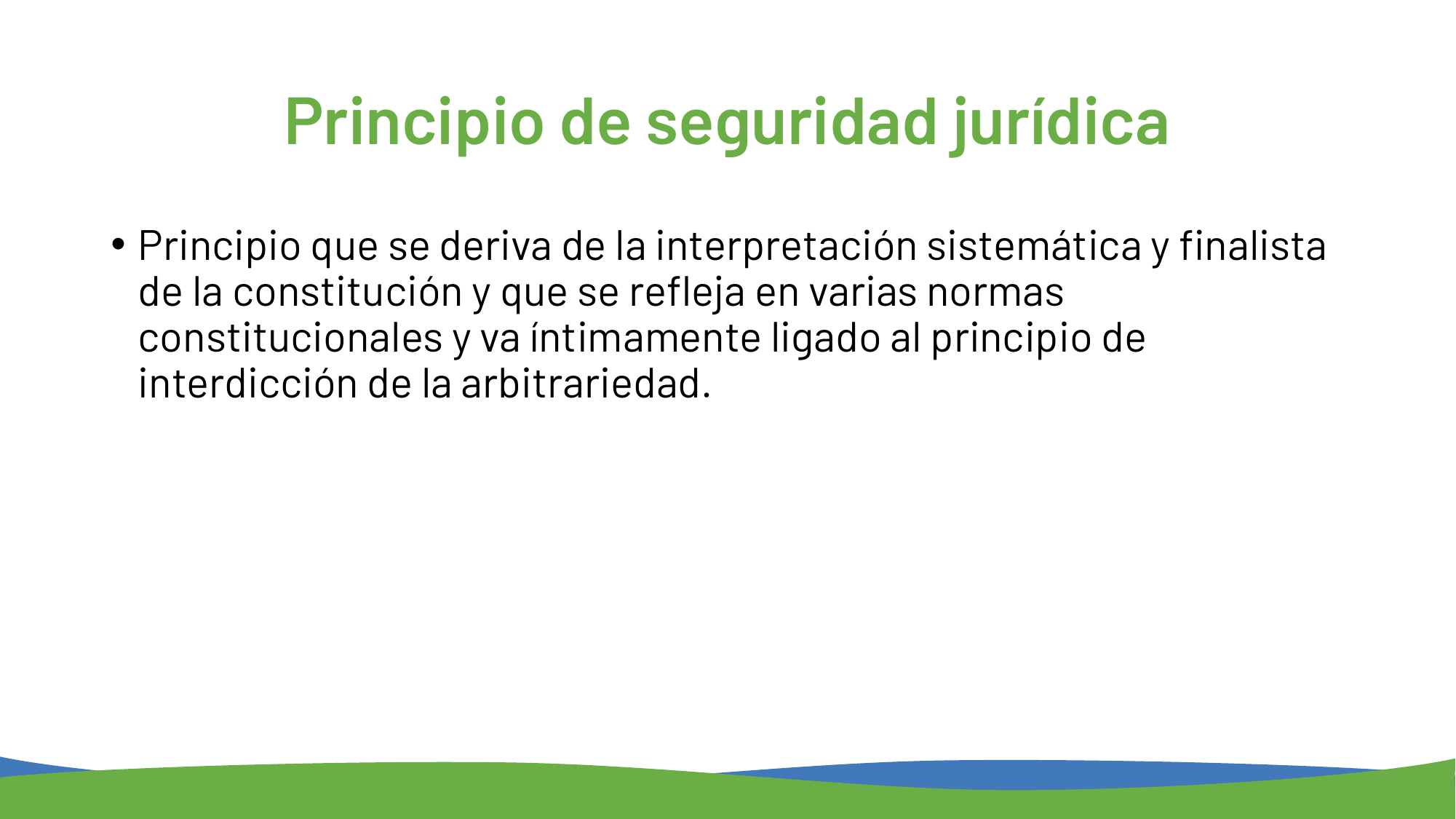

# Principio de seguridad jurídica
Principio que se deriva de la interpretación sistemática y finalista de la constitución y que se refleja en varias normas constitucionales y va íntimamente ligado al principio de interdicción de la arbitrariedad.